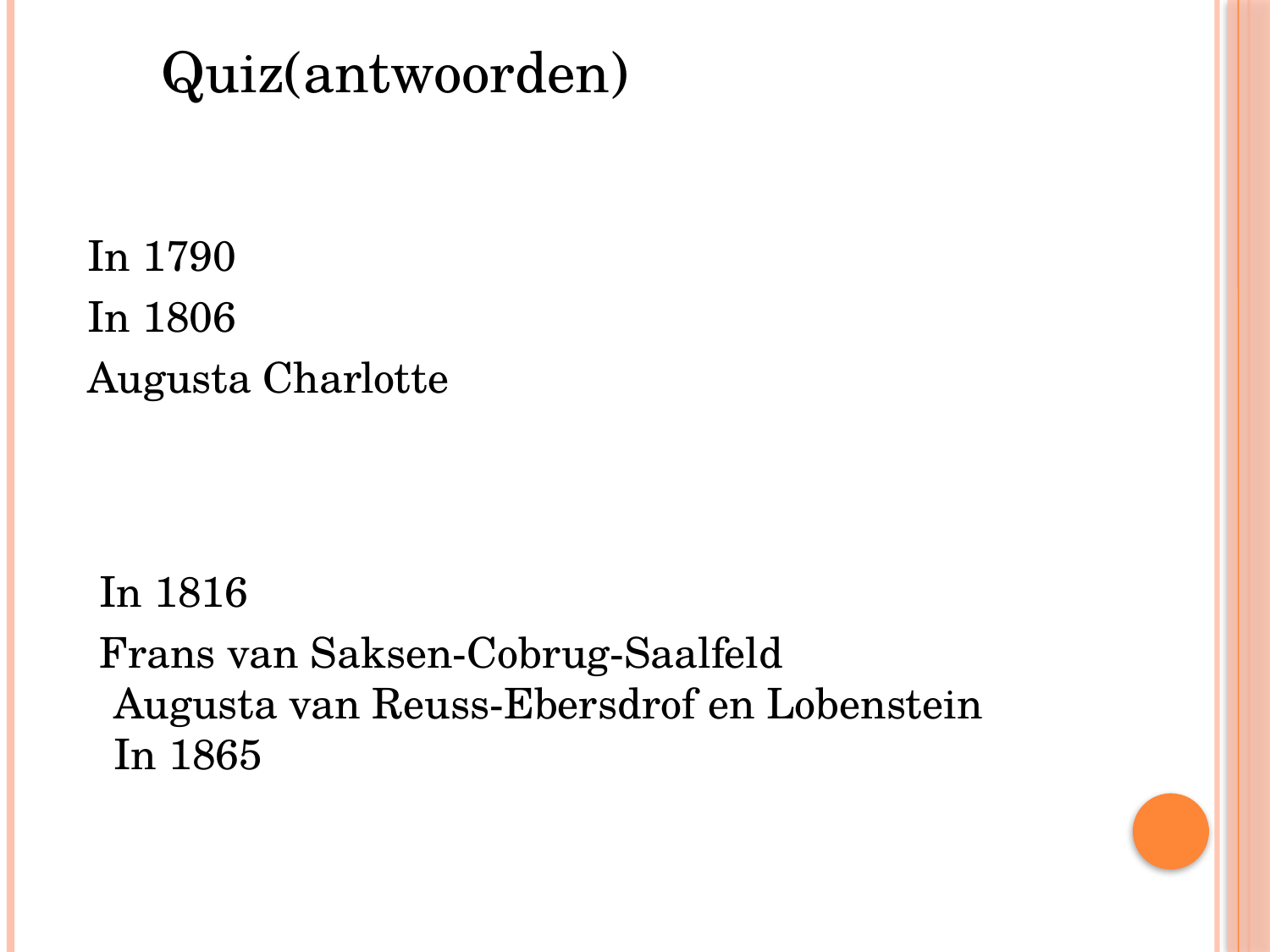

#
Quiz(antwoorden)
 In 1790
 In 1806
 Augusta Charlotte
  In 1816
  Frans van Saksen-Cobrug-Saalfeld            Augusta van Reuss-Ebersdrof en Lobenstein      In 1865